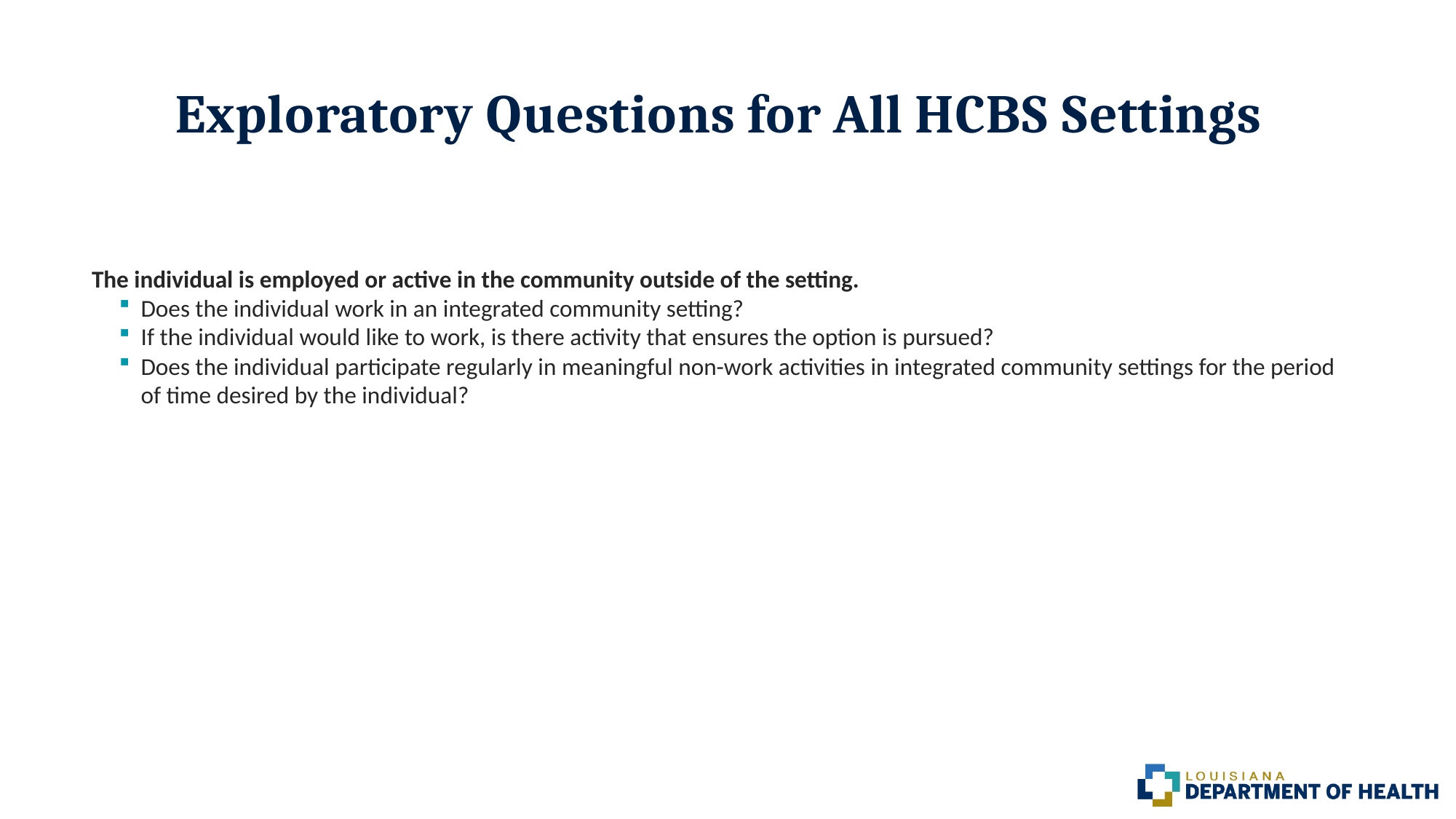

# Exploratory Questions for All HCBS Settings

The individual is employed or active in the community outside of the setting.
Does the individual work in an integrated community setting?
If the individual would like to work, is there activity that ensures the option is pursued?
Does the individual participate regularly in meaningful non-work activities in integrated community settings for the period of time desired by the individual?